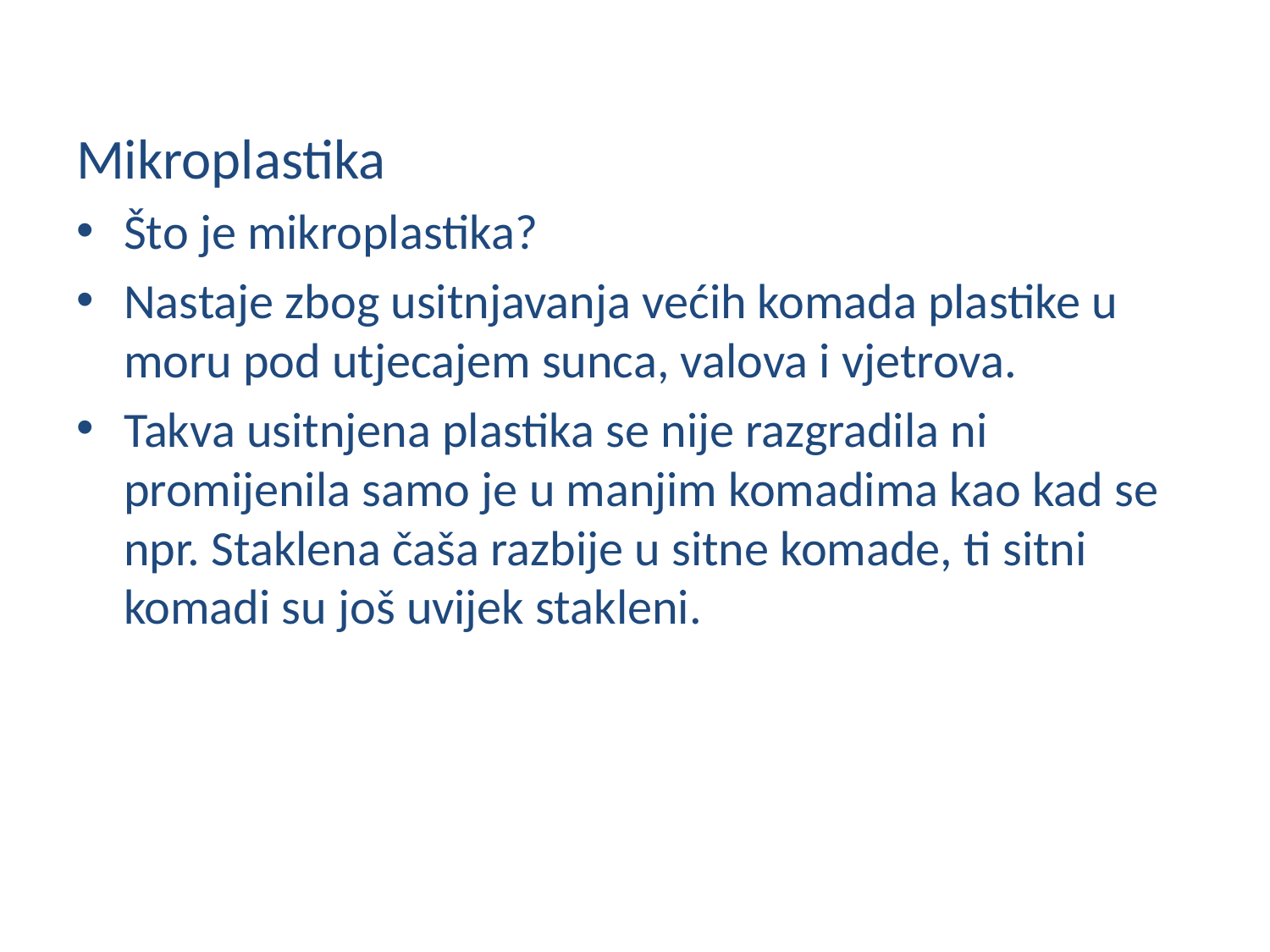

Mikroplastika
Što je mikroplastika?
Nastaje zbog usitnjavanja većih komada plastike u moru pod utjecajem sunca, valova i vjetrova.
Takva usitnjena plastika se nije razgradila ni promijenila samo je u manjim komadima kao kad se npr. Staklena čaša razbije u sitne komade, ti sitni komadi su još uvijek stakleni.